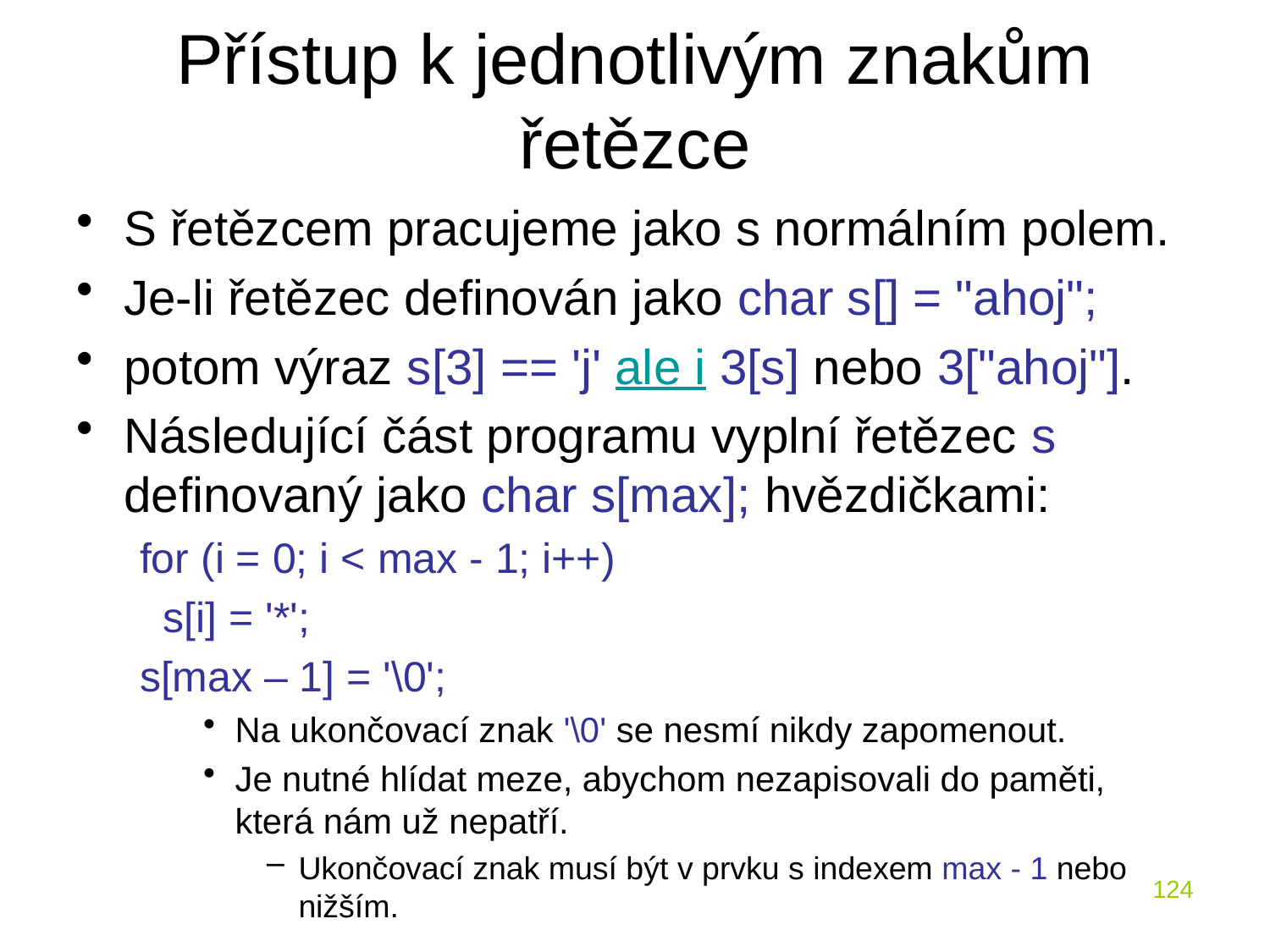

# Přístup k jednotlivým znakům řetězce
S řetězcem pracujeme jako s normálním polem.
Je-li řetězec definován jako char s[] = "ahoj";
potom výraz s[3] == 'j' ale i 3[s] nebo 3["ahoj"].
Následující část programu vyplní řetězec s definovaný jako char s[max]; hvězdičkami:
for (i = 0; i < max - 1; i++)
  s[i] = '*';
s[max – 1] = '\0';
Na ukončovací znak '\0' se nesmí nikdy zapomenout.
Je nutné hlídat meze, abychom nezapisovali do paměti, která nám už nepatří.
Ukončovací znak musí být v prvku s indexem max - 1 nebo nižším.
124